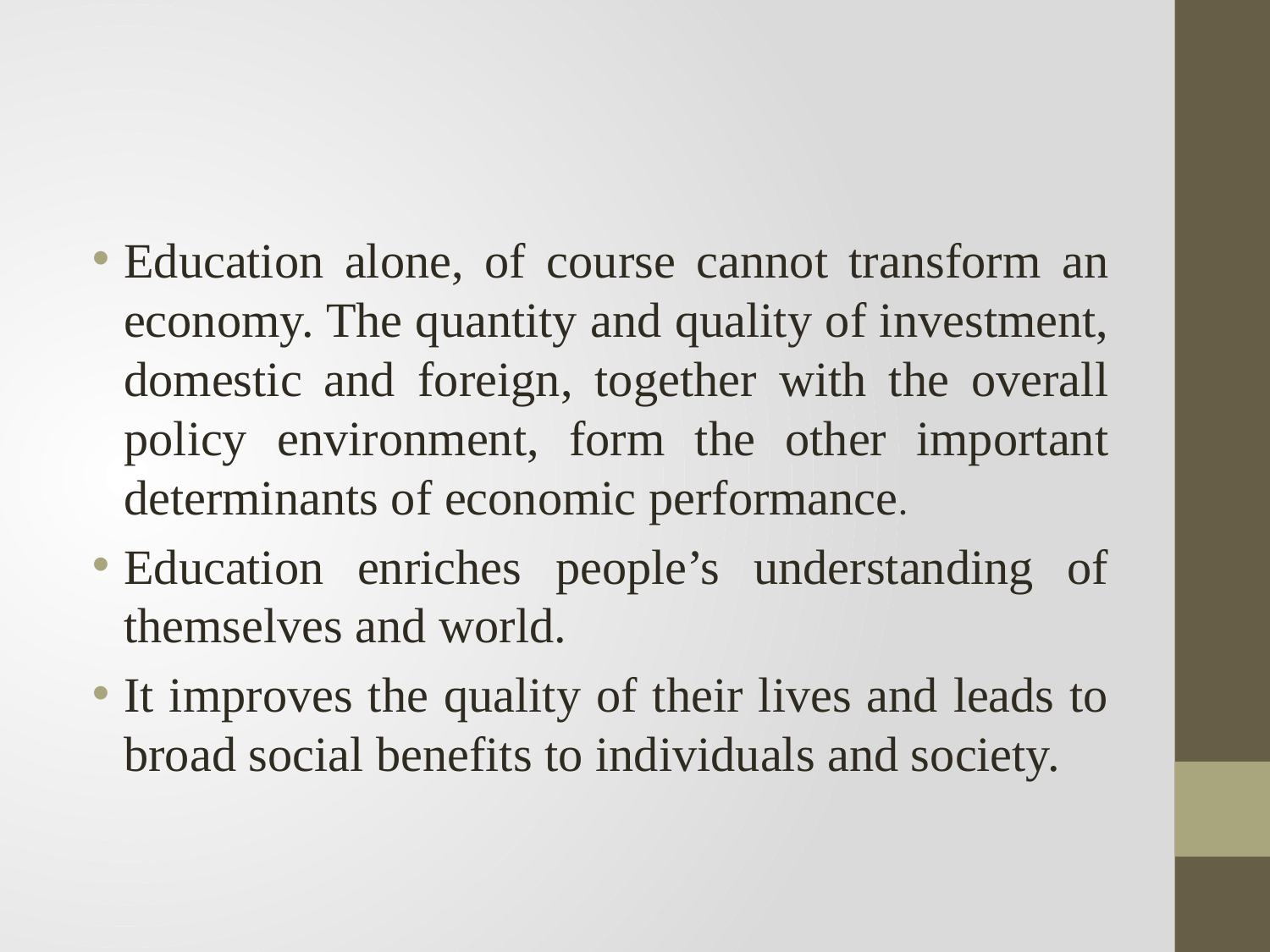

#
Education alone, of course cannot transform an economy. The quantity and quality of investment, domestic and foreign, together with the overall policy environment, form the other important determinants of economic performance.
Education enriches people’s understanding of themselves and world.
It improves the quality of their lives and leads to broad social benefits to individuals and society.